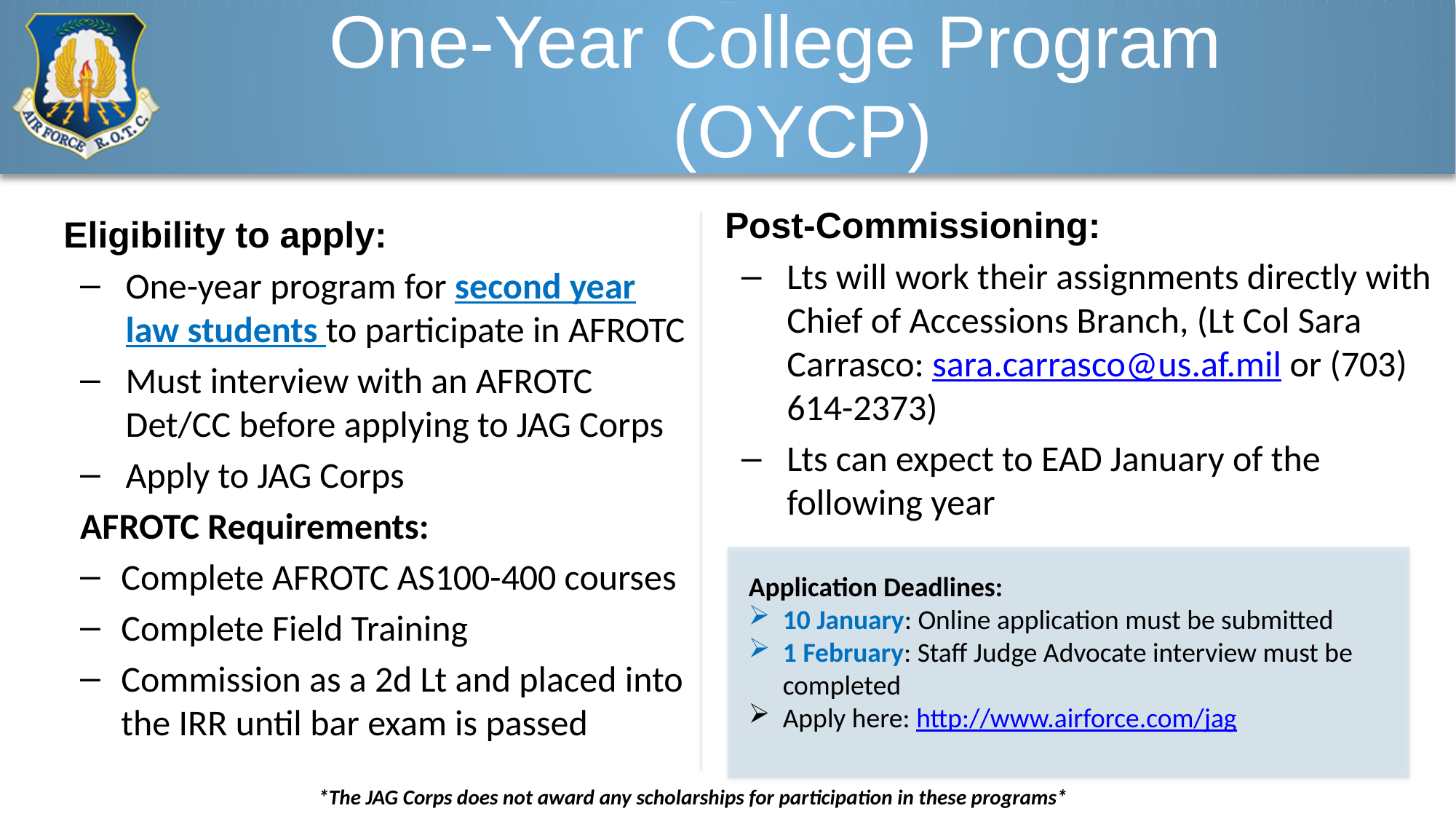

One-Year College Program (OYCP)
Post-Commissioning:
Lts will work their assignments directly with Chief of Accessions Branch, (Lt Col Sara Carrasco: sara.carrasco@us.af.mil or (703) 614-2373)
Lts can expect to EAD January of the following year
Eligibility to apply:
One-year program for second year law students to participate in AFROTC
Must interview with an AFROTC Det/CC before applying to JAG Corps
Apply to JAG Corps
AFROTC Requirements:
Complete AFROTC AS100-400 courses
Complete Field Training
Commission as a 2d Lt and placed into the IRR until bar exam is passed

Application Deadlines:
10 January: Online application must be submitted
1 February: Staff Judge Advocate interview must be completed
Apply here: http://www.airforce.com/jag

*The JAG Corps does not award any scholarships for participation in these programs*